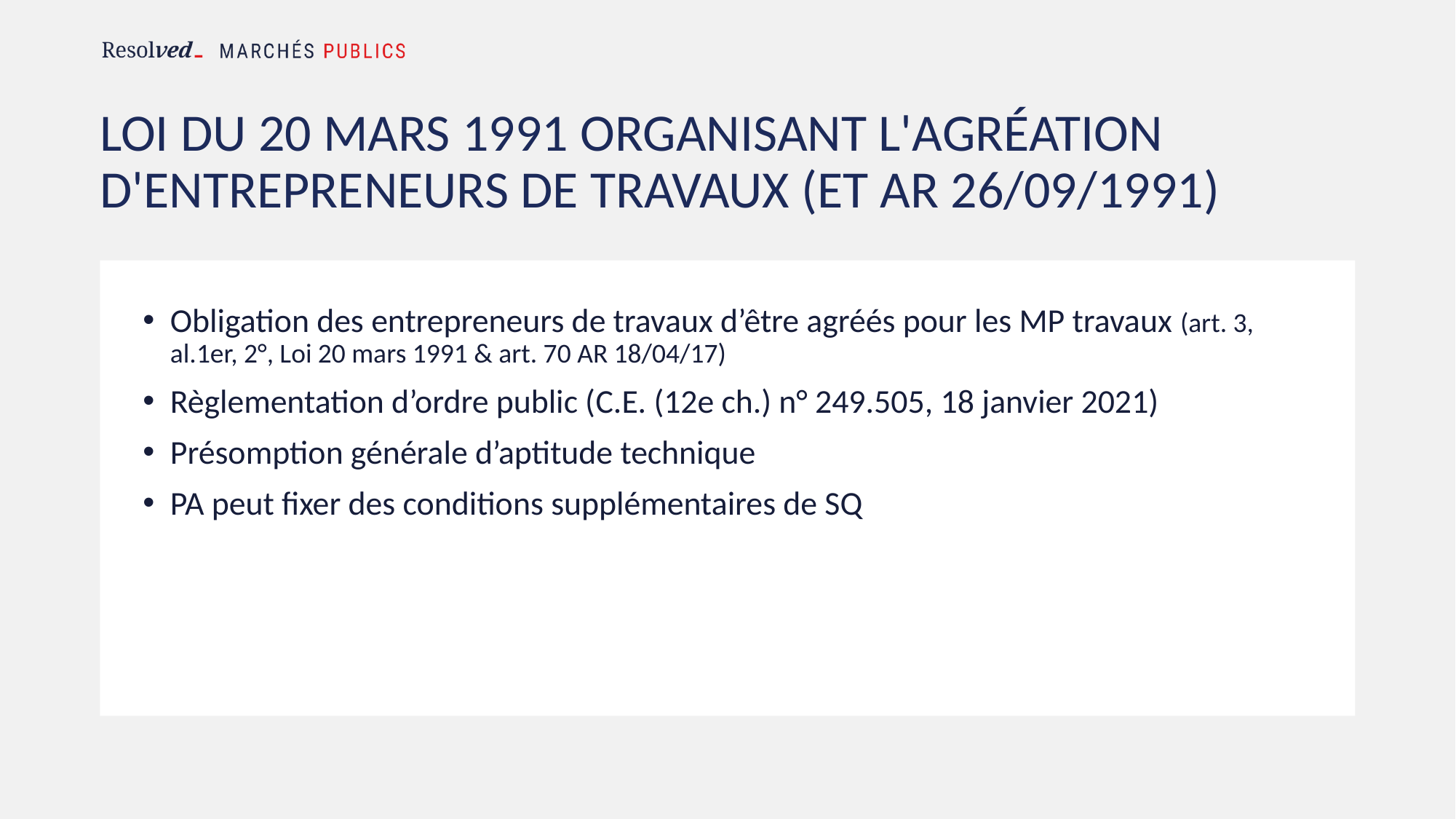

# Loi du 20 mars 1991 organisant l'agréation d'entrepreneurs de travaux (ET AR 26/09/1991)
Obligation des entrepreneurs de travaux d’être agréés pour les MP travaux (art. 3, al.1er, 2°, Loi 20 mars 1991 & art. 70 AR 18/04/17)
Règlementation d’ordre public (C.E. (12e ch.) n° 249.505, 18 janvier 2021)
Présomption générale d’aptitude technique
PA peut fixer des conditions supplémentaires de SQ